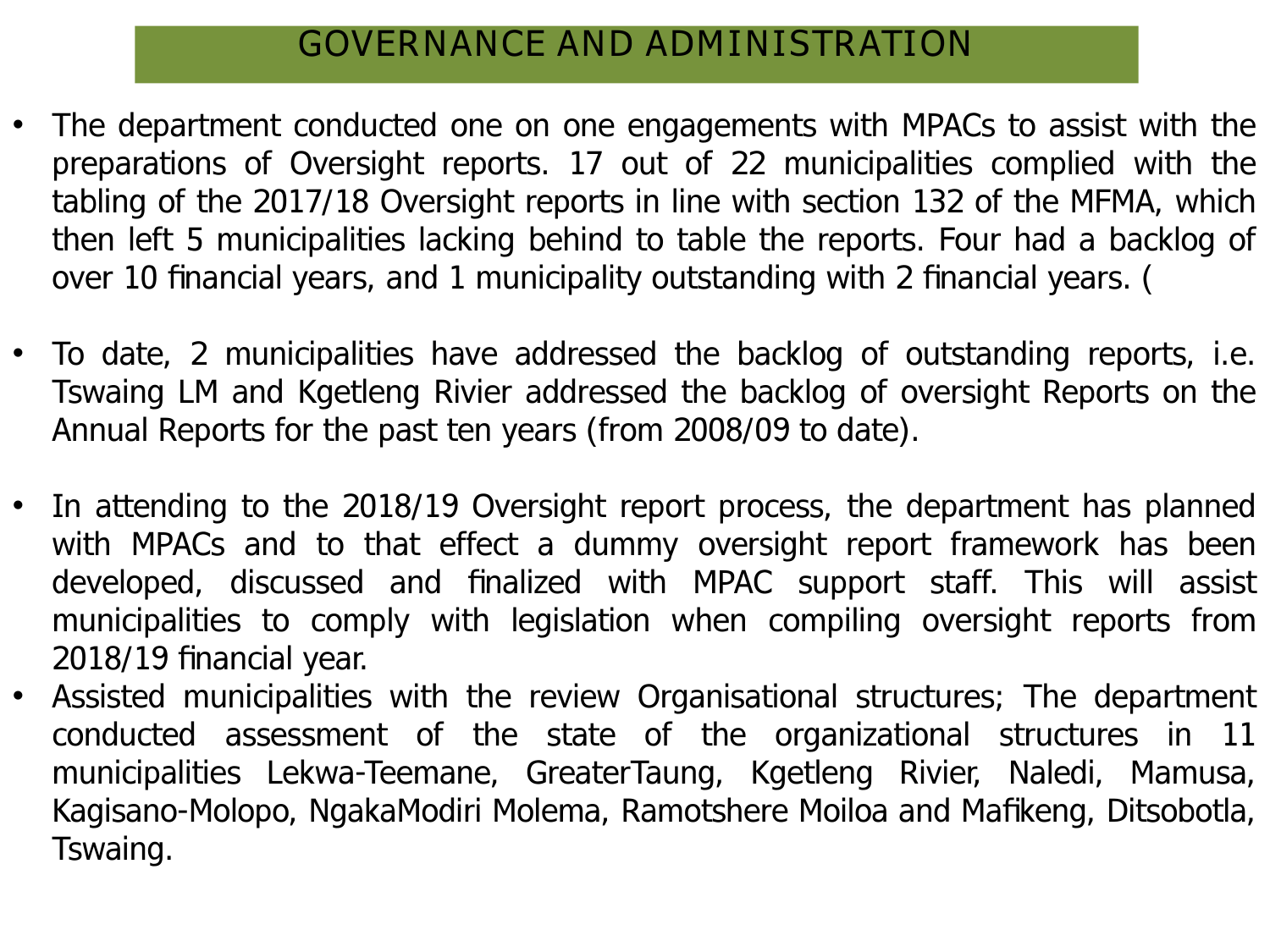

GOVERNANCE AND ADMINISTRATION

The department conducted one on one engagements with MPACs to assist with the preparations of Oversight reports. 17 out of 22 municipalities complied with the tabling of the 2017/18 Oversight reports in line with section 132 of the MFMA, which then left 5 municipalities lacking behind to table the reports. Four had a backlog of over 10 financial years, and 1 municipality outstanding with 2 financial years. (

To date, 2 municipalities have addressed the backlog of outstanding reports, i.e. Tswaing LM and Kgetleng Rivier addressed the backlog of oversight Reports on the Annual Reports for the past ten years (from 2008/09 to date).

In attending to the 2018/19 Oversight report process, the department has planned with MPACs and to that effect a dummy oversight report framework has been developed, discussed and finalized with MPAC support staff. This will assist municipalities to comply with legislation when compiling oversight reports from 2018/19 financial year.
Assisted municipalities with the review Organisational structures; The department conducted assessment of the state of the organizational structures in 11 municipalities Lekwa-Teemane, GreaterTaung, Kgetleng Rivier, Naledi, Mamusa, Kagisano-Molopo, NgakaModiri Molema, Ramotshere Moiloa and Mafikeng, Ditsobotla, Tswaing.

18